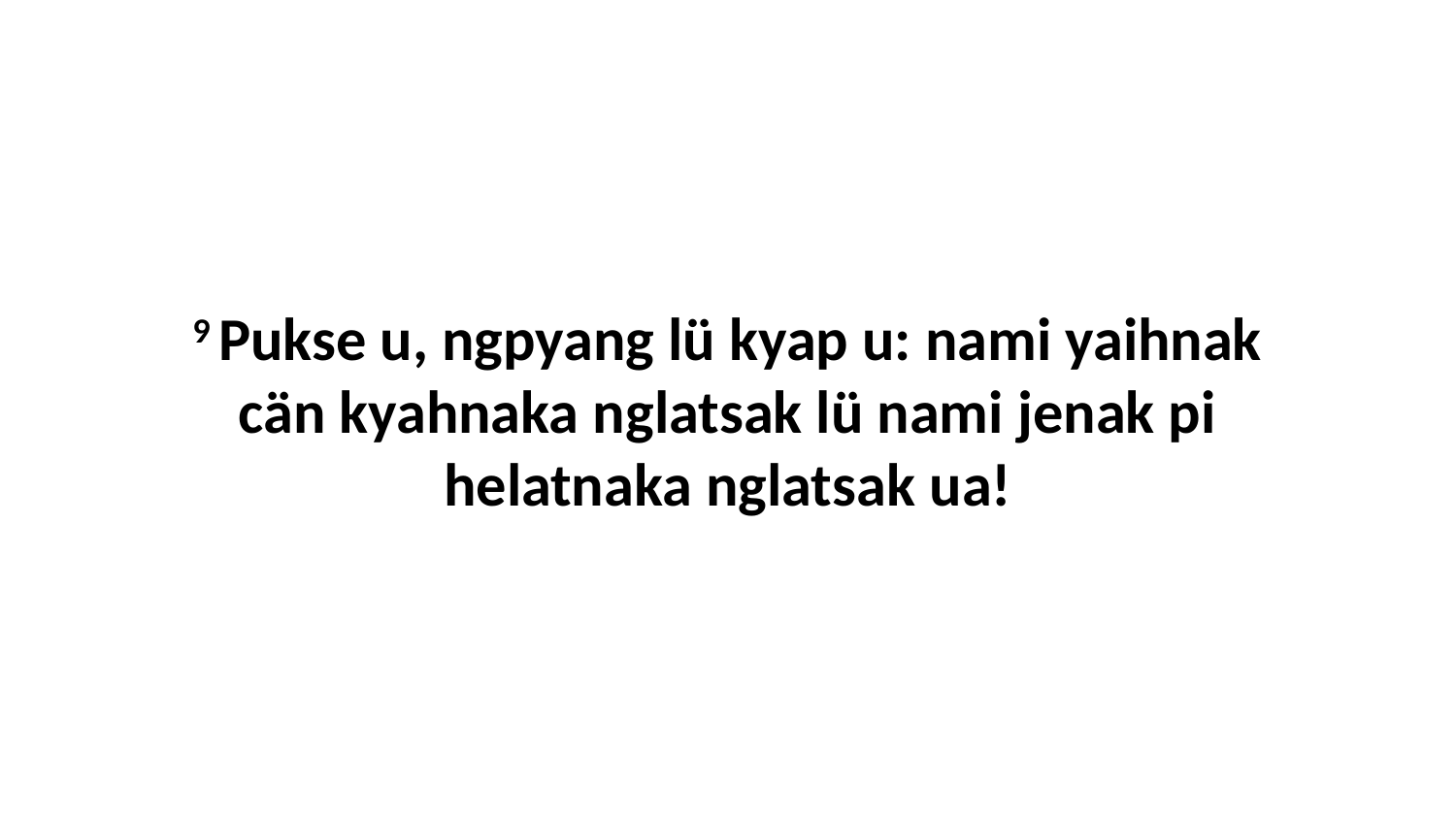

9 Pukse u, ngpyang lü kyap u: nami yaihnak cän kyahnaka nglatsak lü nami jenak pi helatnaka nglatsak ua!